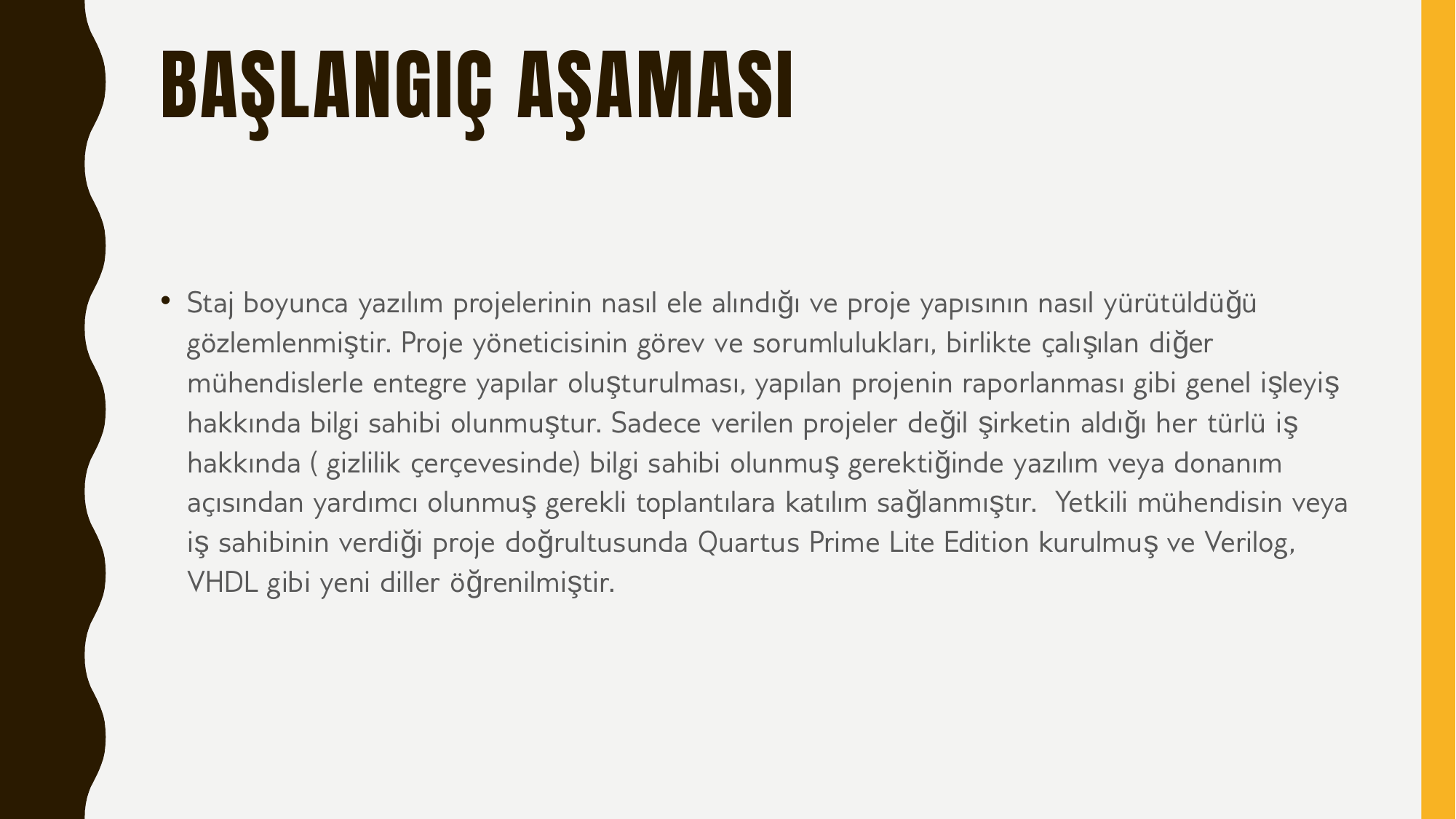

# Başlangıç aşaması
Staj boyunca yazılım projelerinin nasıl ele alındığı ve proje yapısının nasıl yürütüldüğü gözlemlenmiştir. Proje yöneticisinin görev ve sorumlulukları, birlikte çalışılan diğer mühendislerle entegre yapılar oluşturulması, yapılan projenin raporlanması gibi genel işleyiş hakkında bilgi sahibi olunmuştur. Sadece verilen projeler değil şirketin aldığı her türlü iş hakkında ( gizlilik çerçevesinde) bilgi sahibi olunmuş gerektiğinde yazılım veya donanım açısından yardımcı olunmuş gerekli toplantılara katılım sağlanmıştır.  Yetkili mühendisin veya iş sahibinin verdiği proje doğrultusunda Quartus Prime Lite Edition kurulmuş ve Verilog, VHDL gibi yeni diller öğrenilmiştir.